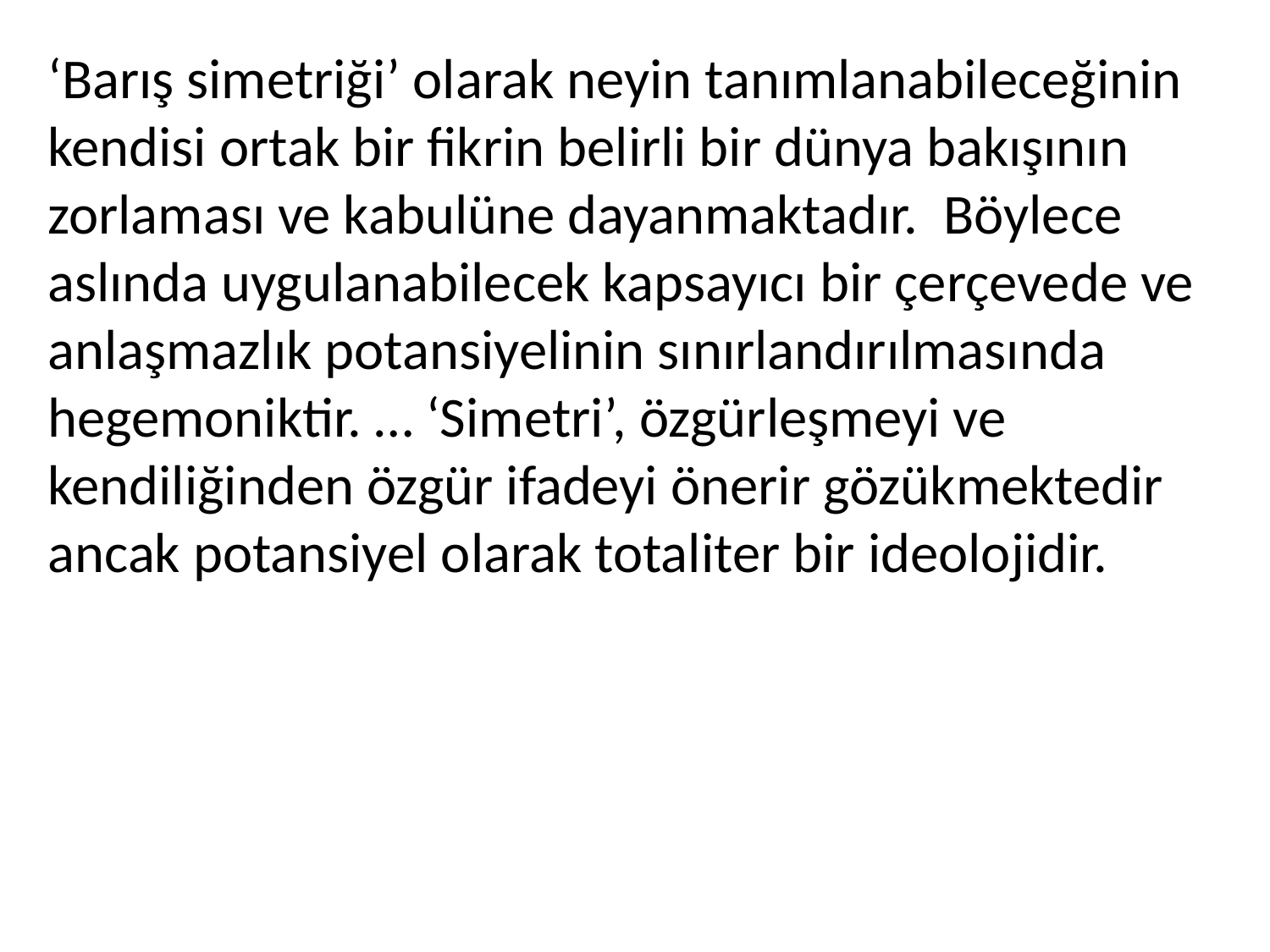

‘Barış simetriği’ olarak neyin tanımlanabileceğinin kendisi ortak bir fikrin belirli bir dünya bakışının zorlaması ve kabulüne dayanmaktadır.  Böylece aslında uygulanabilecek kapsayıcı bir çerçevede ve anlaşmazlık potansiyelinin sınırlandırılmasında hegemoniktir. … ‘Simetri’, özgürleşmeyi ve kendiliğinden özgür ifadeyi önerir gözükmektedir ancak potansiyel olarak totaliter bir ideolojidir.